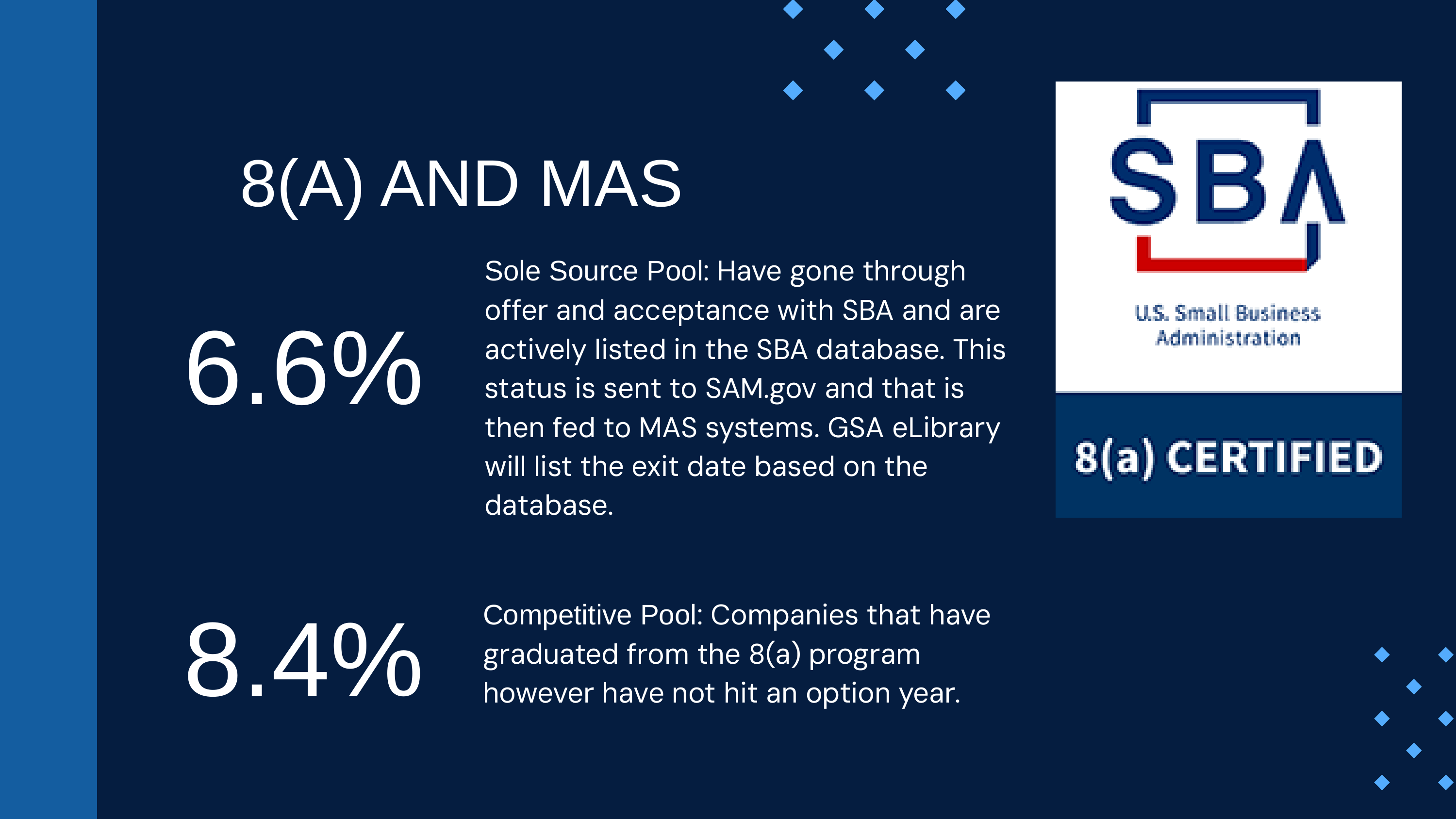

8(A) AND MAS
Sole Source Pool: Have gone through offer and acceptance with SBA and are actively listed in the SBA database. This status is sent to SAM.gov and that is then fed to MAS systems. GSA eLibrary will list the exit date based on the database.
6.6%
8.4%
Competitive Pool: Companies that have graduated from the 8(a) program however have not hit an option year.